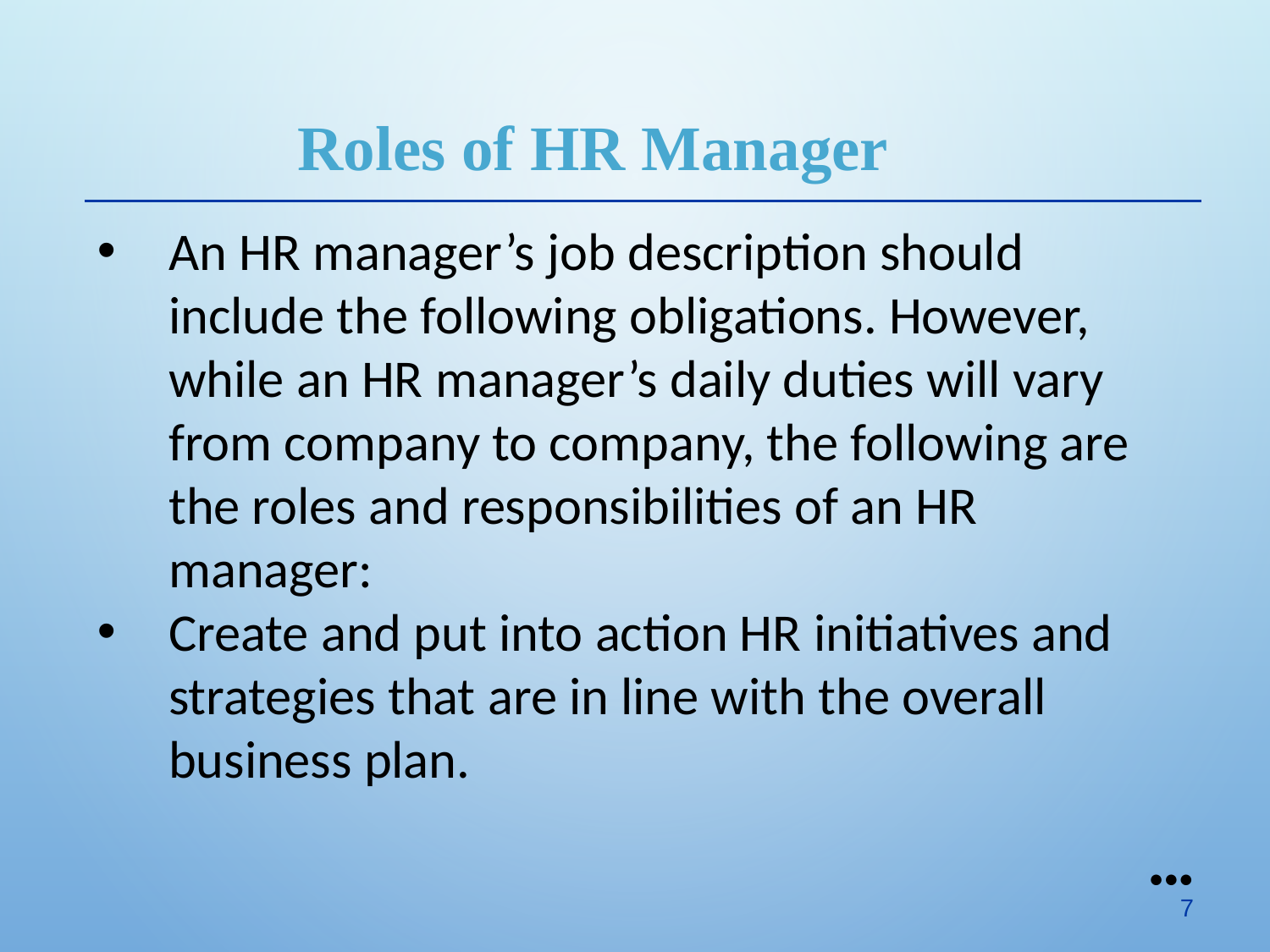

Roles of HR Manager
An HR manager’s job description should include the following obligations. However, while an HR manager’s daily duties will vary from company to company, the following are the roles and responsibilities of an HR manager:
Create and put into action HR initiatives and strategies that are in line with the overall business plan.
●●●
7